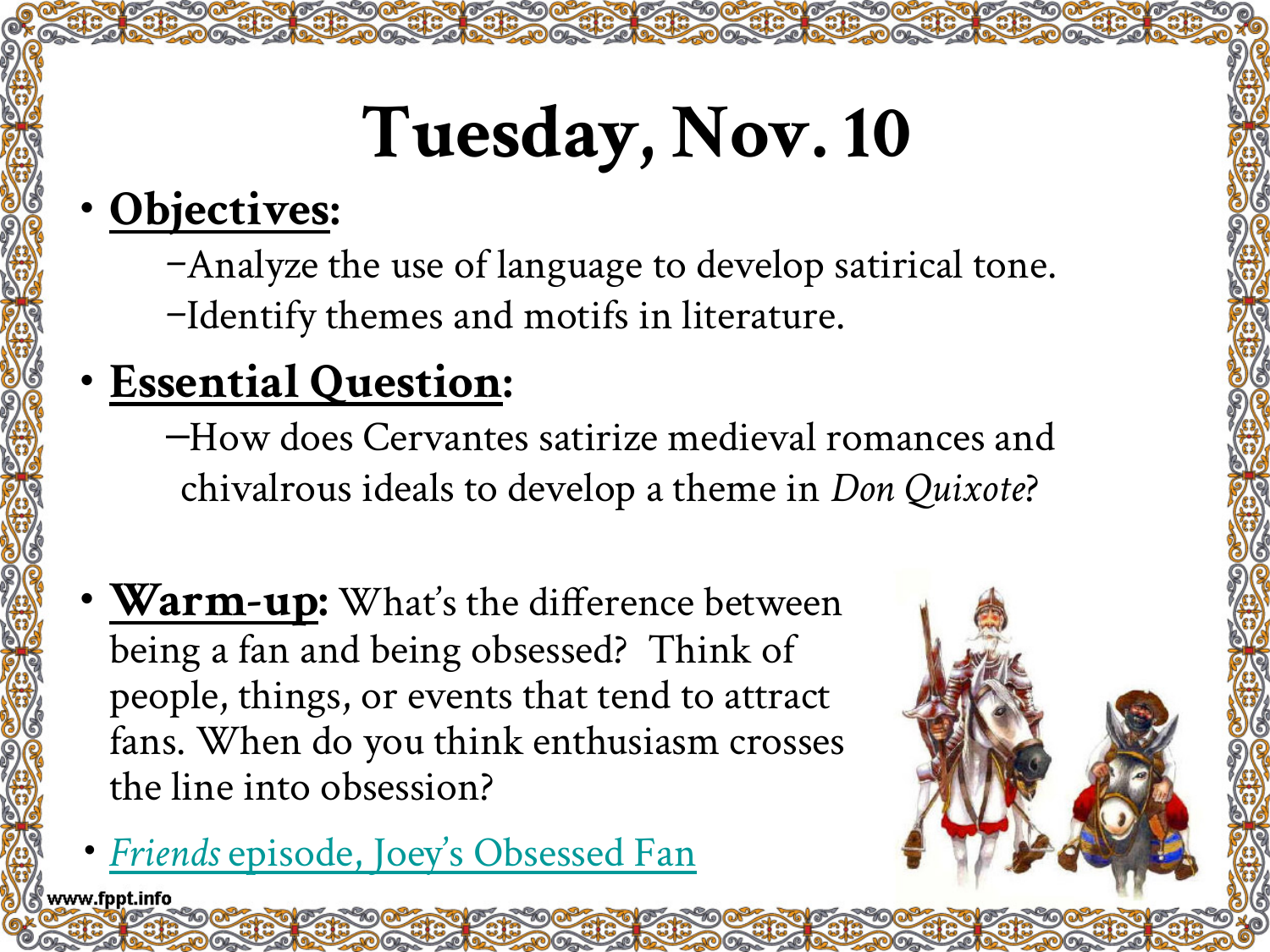

# Tuesday, Nov. 10
Objectives:
Analyze the use of language to develop satirical tone.
Identify themes and motifs in literature.
Essential Question:
How does Cervantes satirize medieval romances and chivalrous ideals to develop a theme in Don Quixote?

Warm-up: What’s the difference between being a fan and being obsessed?  Think of people, things, or events that tend to attract fans. When do you think enthusiasm crosses the line into obsession?
Friends episode, Joey’s Obsessed Fan